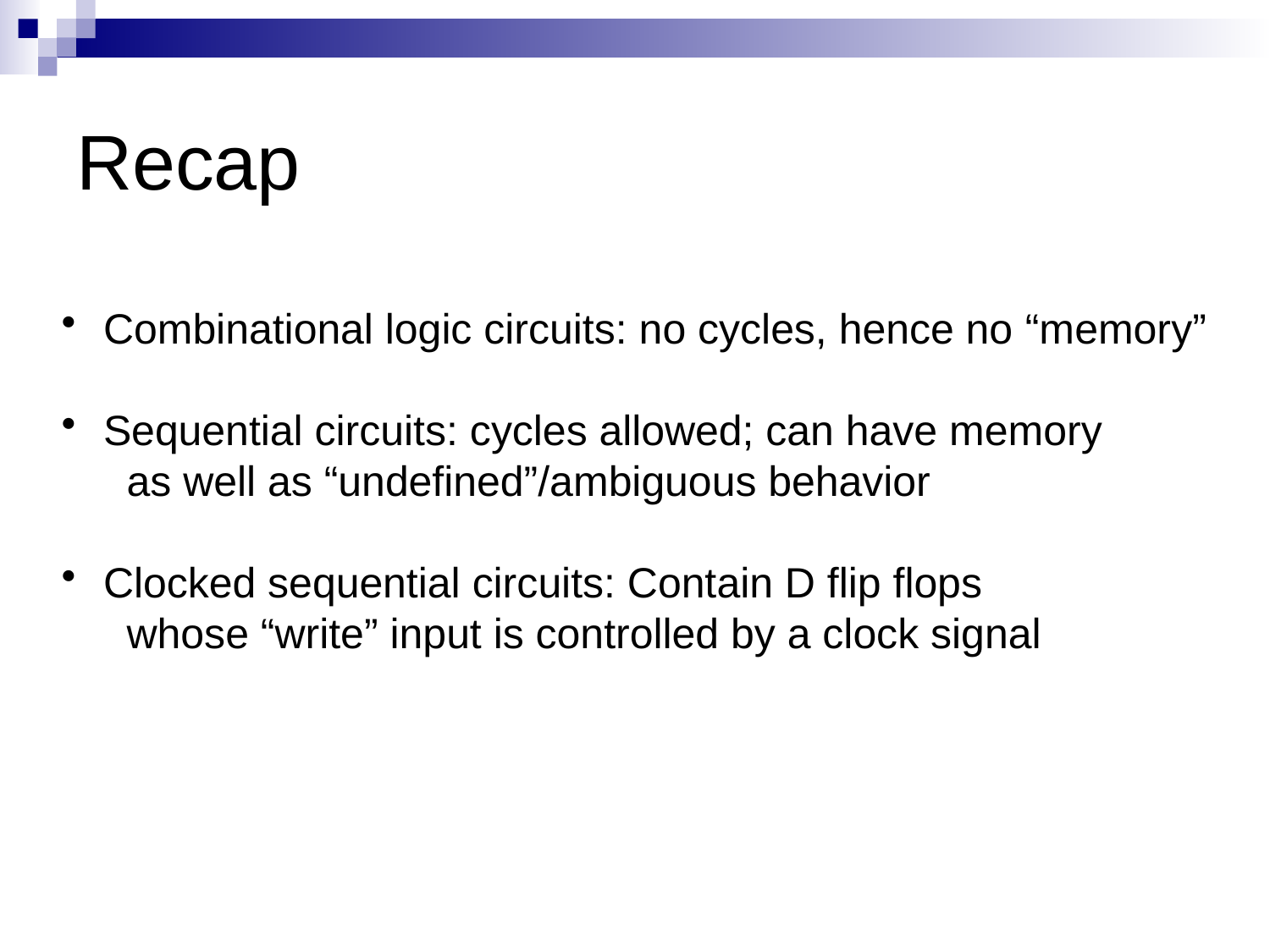

# Recap
 Combinational logic circuits: no cycles, hence no “memory”
 Sequential circuits: cycles allowed; can have memory
   as well as “undefined”/ambiguous behavior
 Clocked sequential circuits: Contain D flip flops
   whose “write” input is controlled by a clock signal